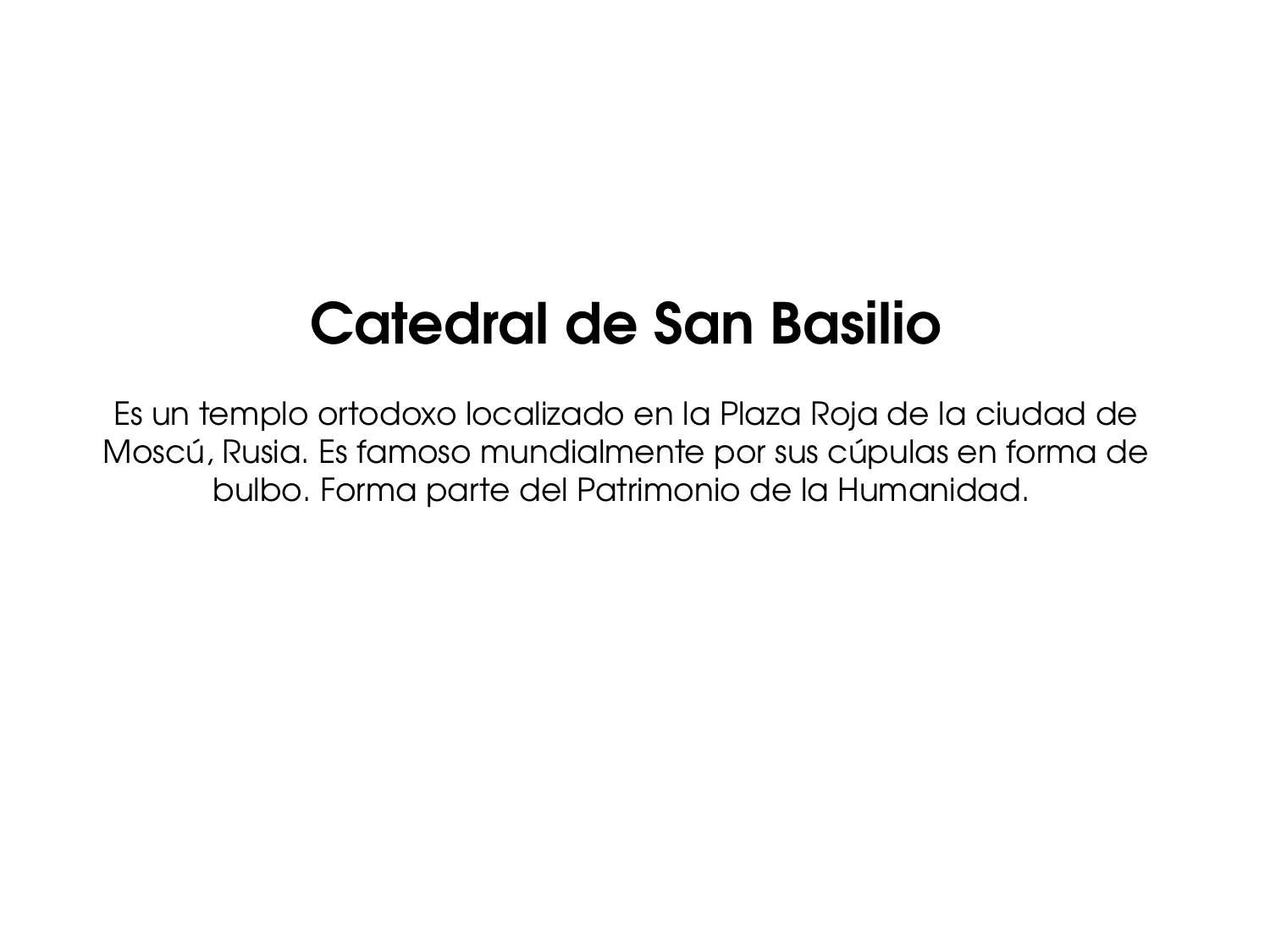

# Catedral de San Basilio Es un templo ortodoxo localizado en la Plaza Roja de la ciudad de Moscú, Rusia. Es famoso mundialmente por sus cúpulas en forma de bulbo. Forma parte del Patrimonio de la Humanidad.